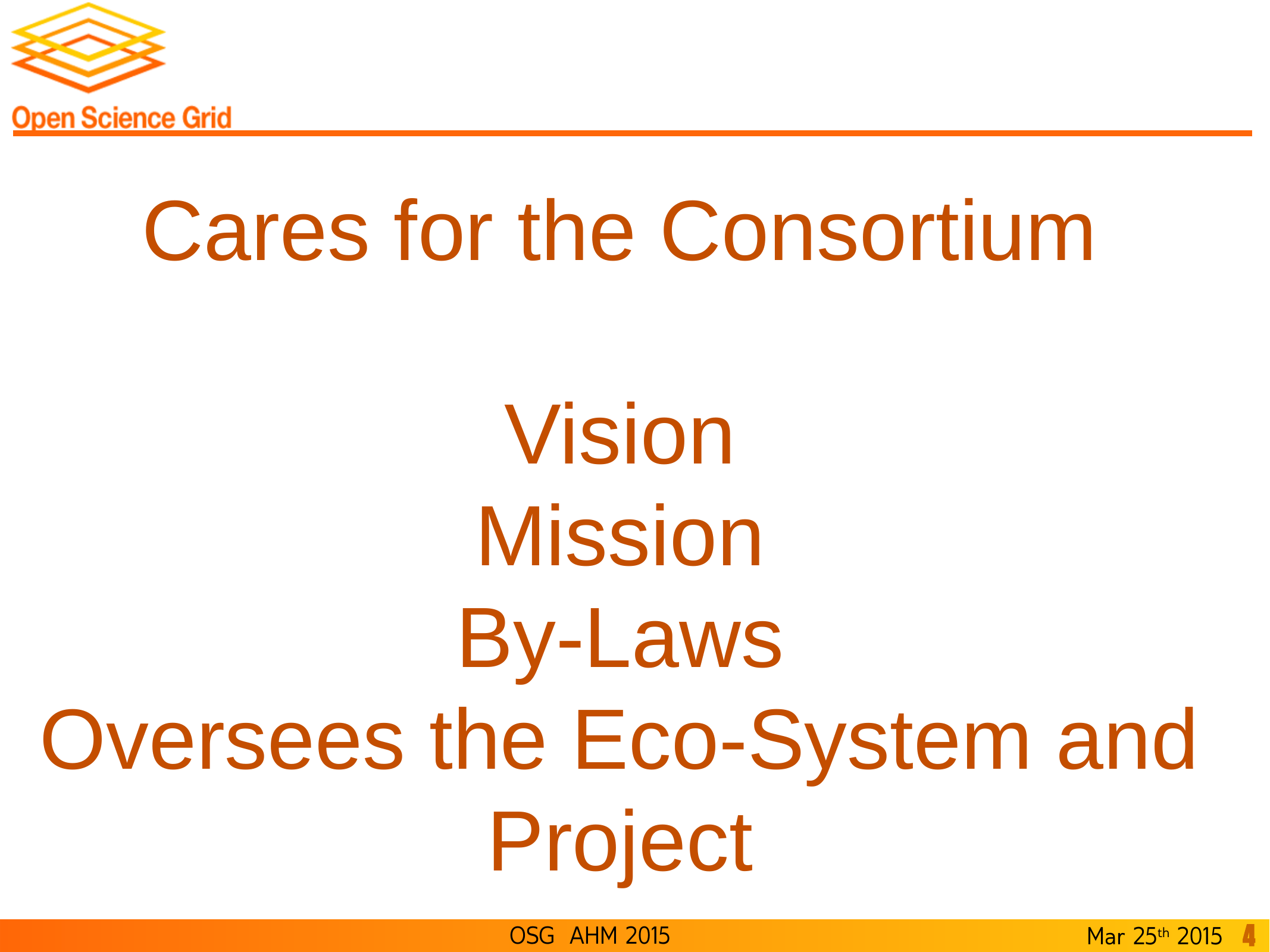

Cares for the Consortium

Vision
Mission
By-Laws
Oversees the Eco-System and Project
OSG  AHM 2015
Mar 25th 2015
4